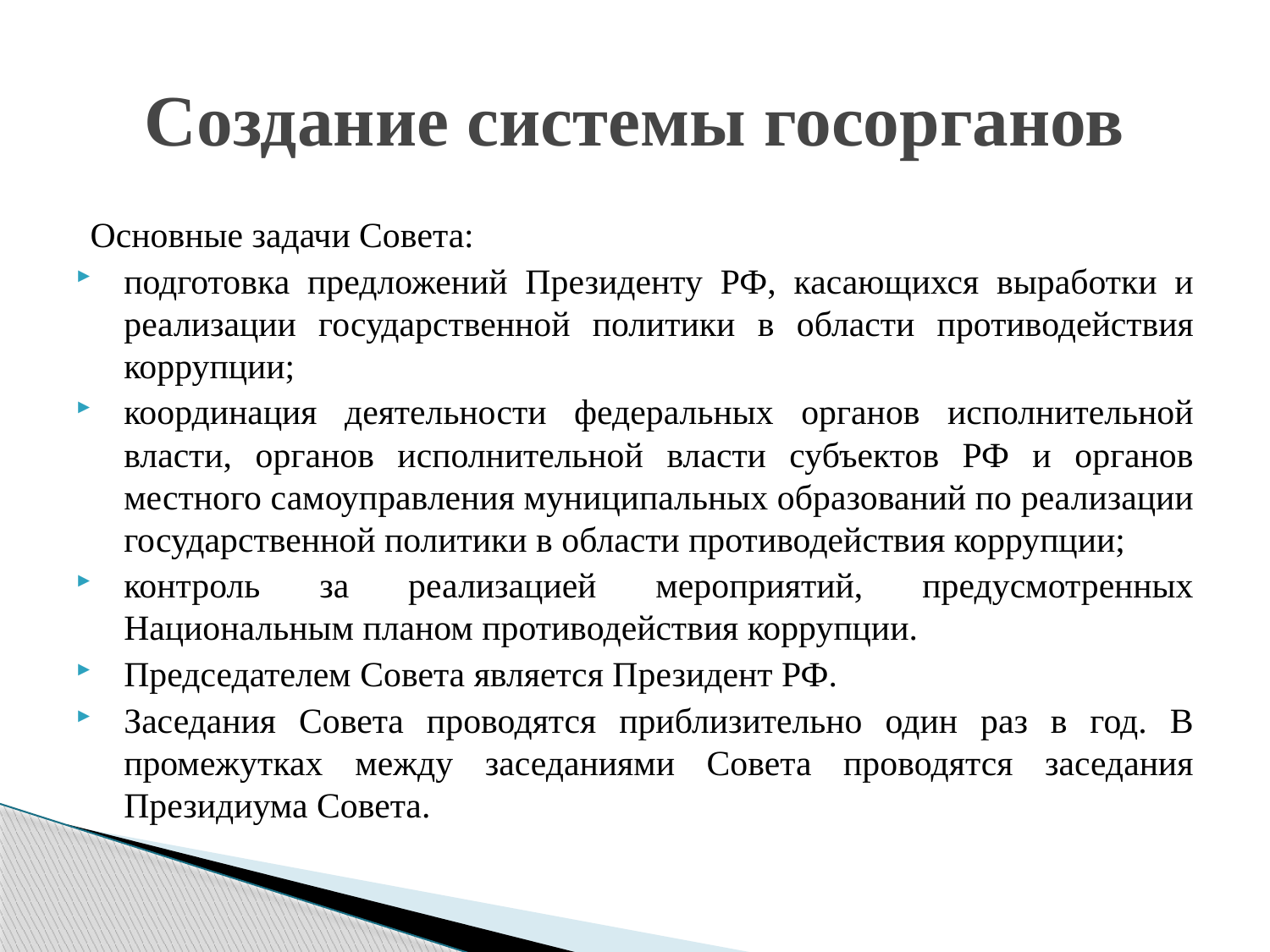

# Создание системы госорганов
Основные задачи Совета:
подготовка предложений Президенту РФ, касающихся выработки и реализации государственной политики в области противодействия коррупции;
координация деятельности федеральных органов исполнительной власти, органов исполнительной власти субъектов РФ и органов местного самоуправления муниципальных образований по реализации государственной политики в области противодействия коррупции;
контроль за реализацией мероприятий, предусмотренных Национальным планом противодействия коррупции.
Председателем Совета является Президент РФ.
Заседания Совета проводятся приблизительно один раз в год. В промежутках между заседаниями Совета проводятся заседания Президиума Совета.